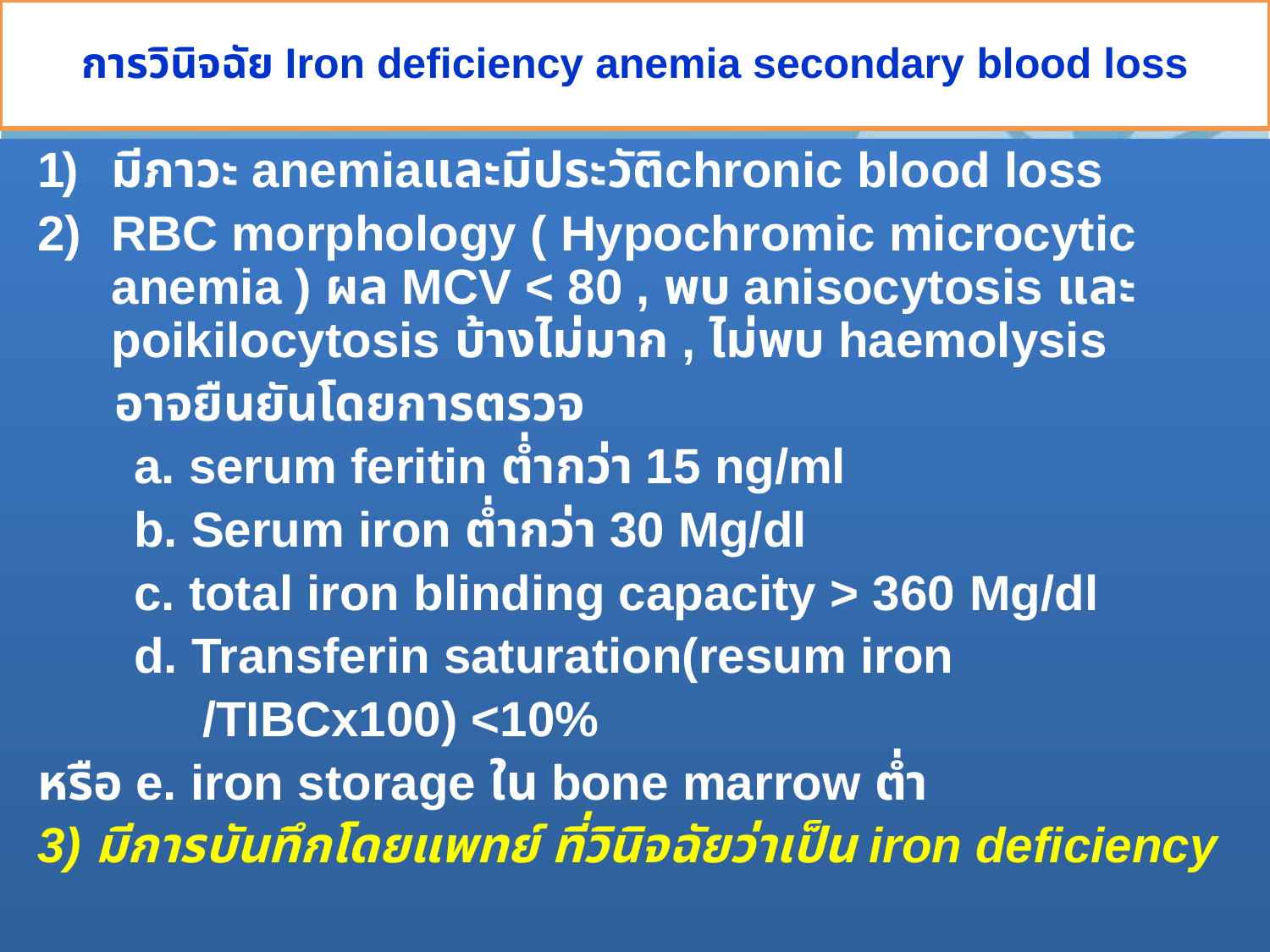

# การวินิจฉัย Iron deficiency anemia secondary blood loss
มีภาวะ anemiaและมีประวัติchronic blood loss
RBC morphology ( Hypochromic microcytic anemia ) ผล MCV < 80 , พบ anisocytosis และ poikilocytosis บ้างไม่มาก , ไม่พบ haemolysis
      อาจยืนยันโดยการตรวจ
       a. serum feritin ต่ำกว่า 15 ng/ml
       b. Serum iron ต่ำกว่า 30 Mg/dl
       c. total iron blinding capacity > 360 Mg/dl
       d. Transferin saturation(resum iron
            /TIBCx100) <10%
หรือ e. iron storage ใน bone marrow ต่ำ
3) มีการบันทึกโดยแพทย์ ที่วินิจฉัยว่าเป็น iron deficiency